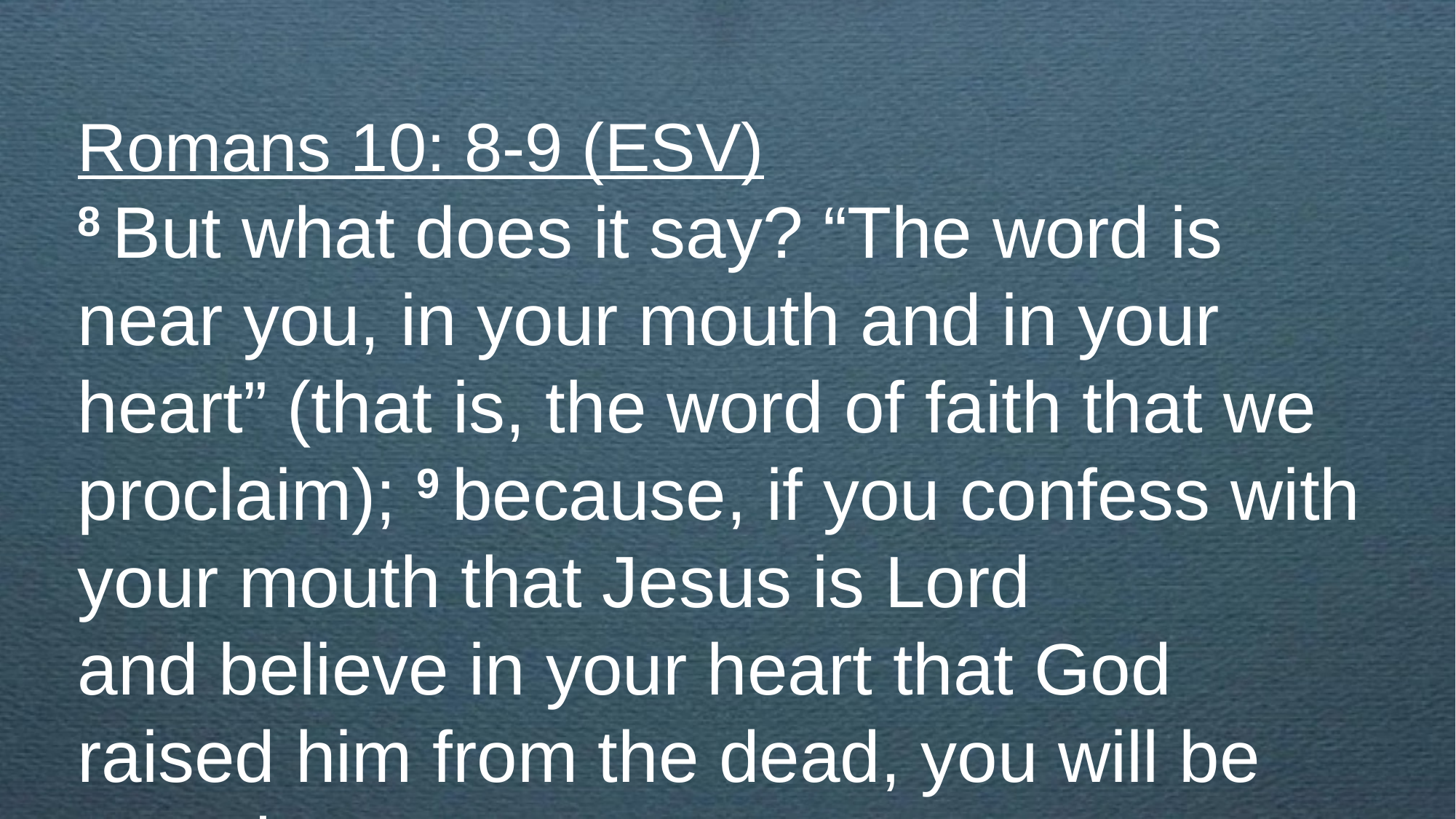

Romans 10: 8-9 (ESV)
8 But what does it say? “The word is near you, in your mouth and in your heart” (that is, the word of faith that we proclaim); 9 because, if you confess with your mouth that Jesus is Lord and believe in your heart that God raised him from the dead, you will be saved.